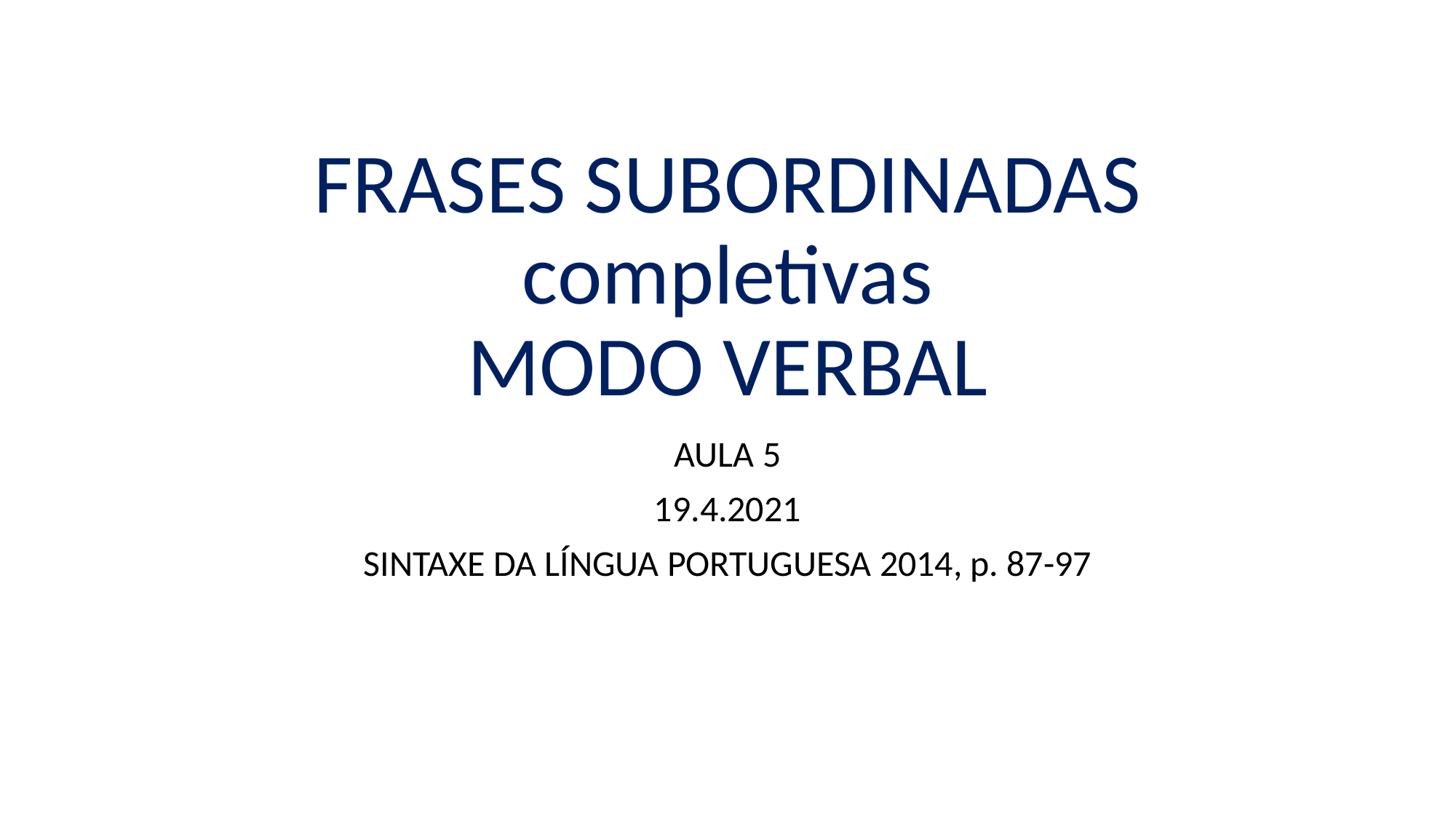

# FRASES SUBORDINADAS completivas MODO VERBAL
AULA 5
19.4.2021
SINTAXE DA LÍNGUA PORTUGUESA 2014, p. 87-97